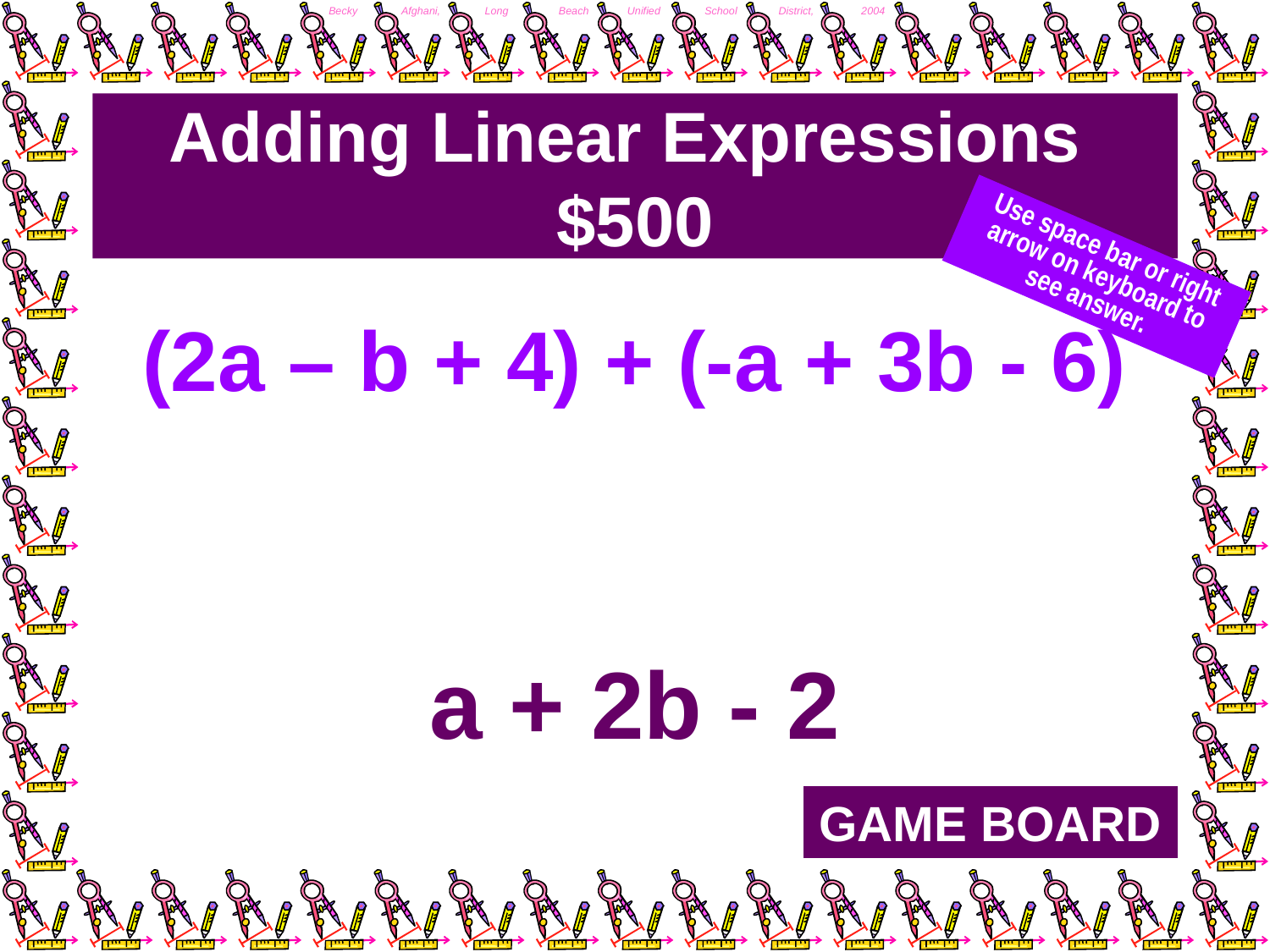

# Adding Linear Expressions $500
Use space bar or right arrow on keyboard to see answer.
(2a – b + 4) + (-a + 3b - 6)
a + 2b - 2
GAME BOARD